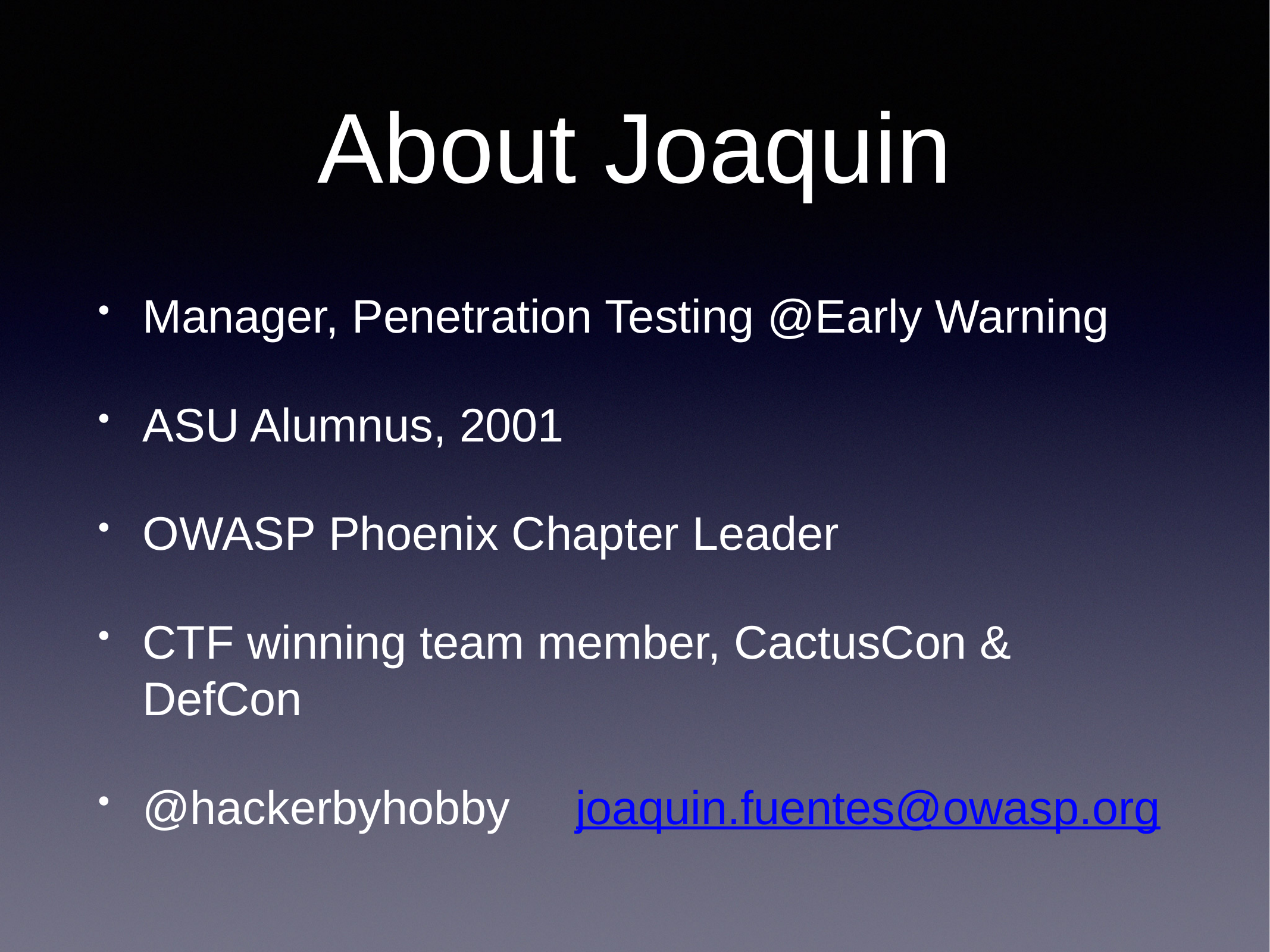

# About Joaquin
Manager, Penetration Testing @Early Warning
ASU Alumnus, 2001
OWASP Phoenix Chapter Leader
CTF winning team member, CactusCon & DefCon
@hackerbyhobby     joaquin.fuentes@owasp.org